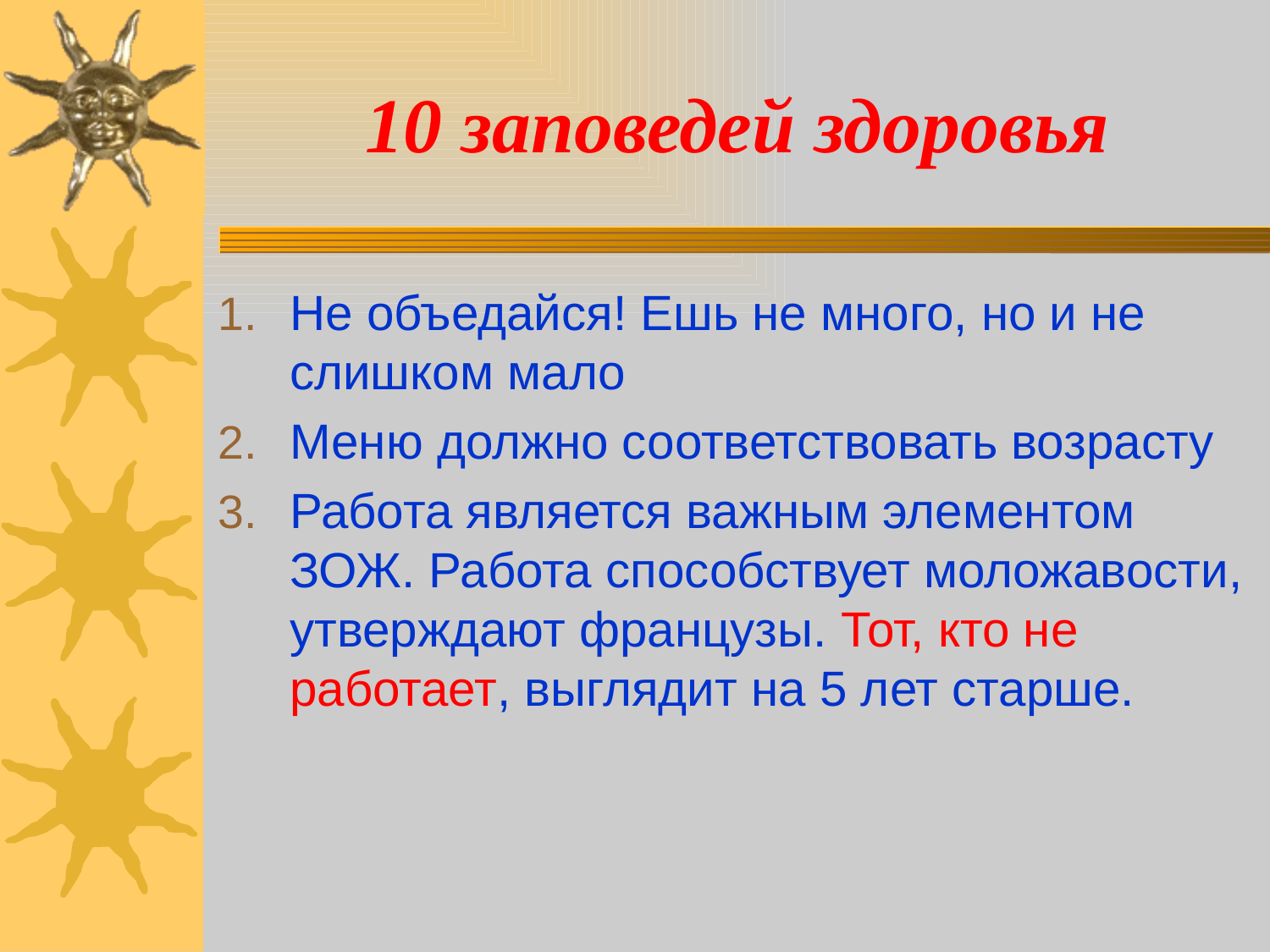

# 10 заповедей здоровья
Не объедайся! Ешь не много, но и не слишком мало
Меню должно соответствовать возрасту
Работа является важным элементом ЗОЖ. Работа способствует моложавости, утверждают французы. Тот, кто не работает, выглядит на 5 лет старше.